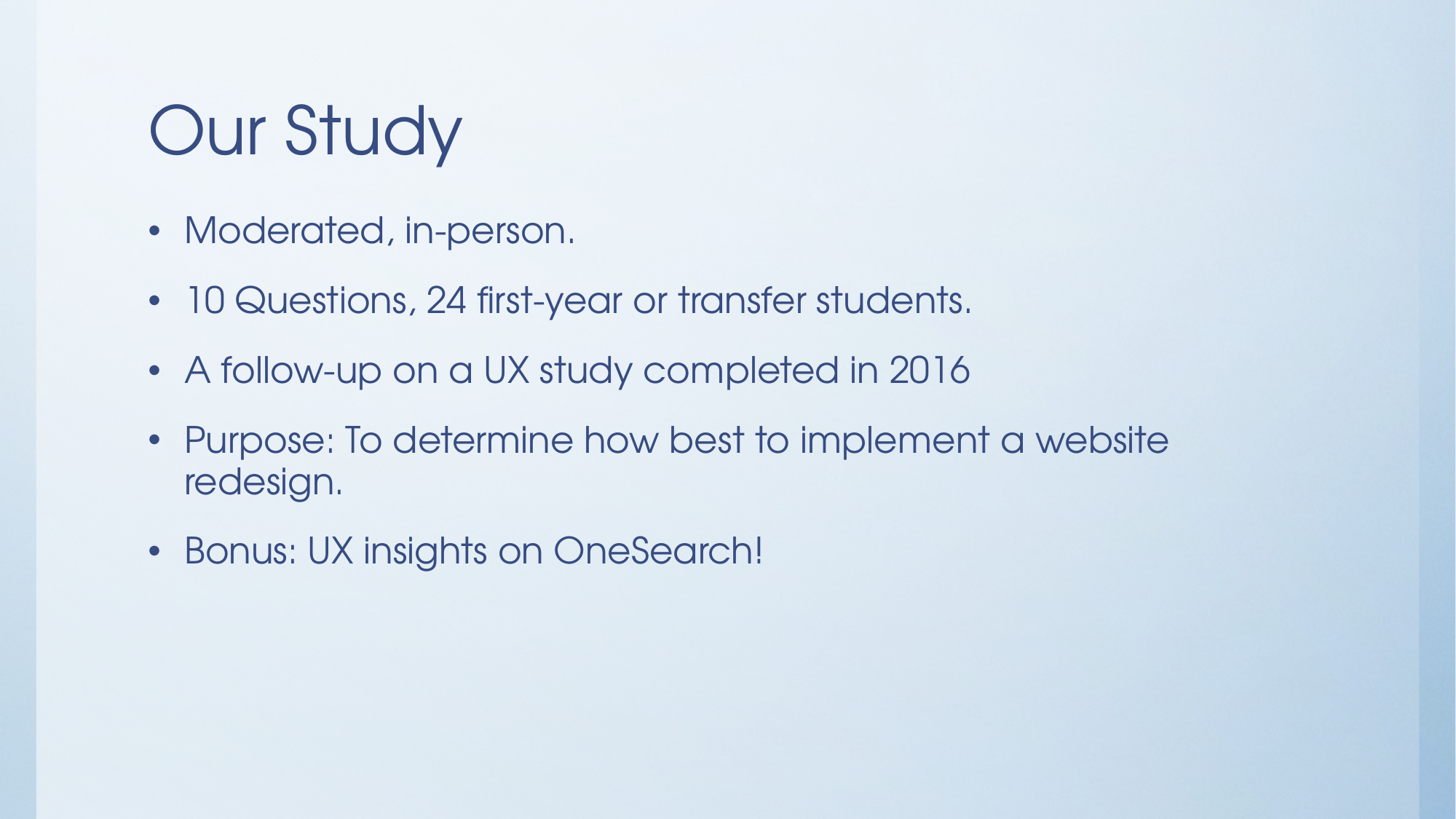

# Our Study
Moderated, in-person.
10 Questions, 24 first-year or transfer students.
A follow-up on a UX study completed in 2016
Purpose: To determine how best to implement a website redesign.
Bonus: UX insights on OneSearch!